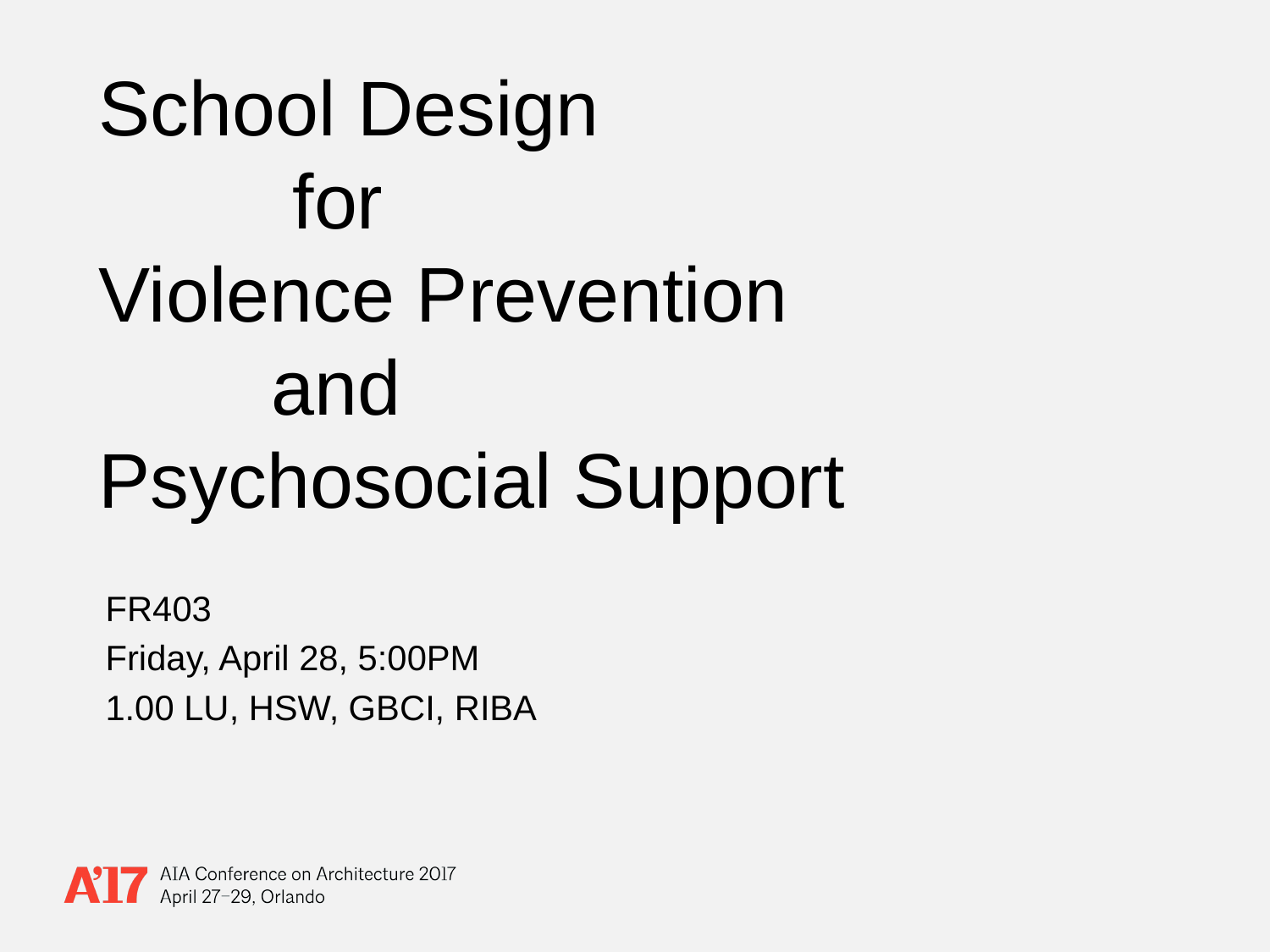

School Design
         for
Violence Prevention
        and
Psychosocial Support
FR403
Friday, April 28, 5:00PM
1.00 LU, HSW, GBCI, RIBA